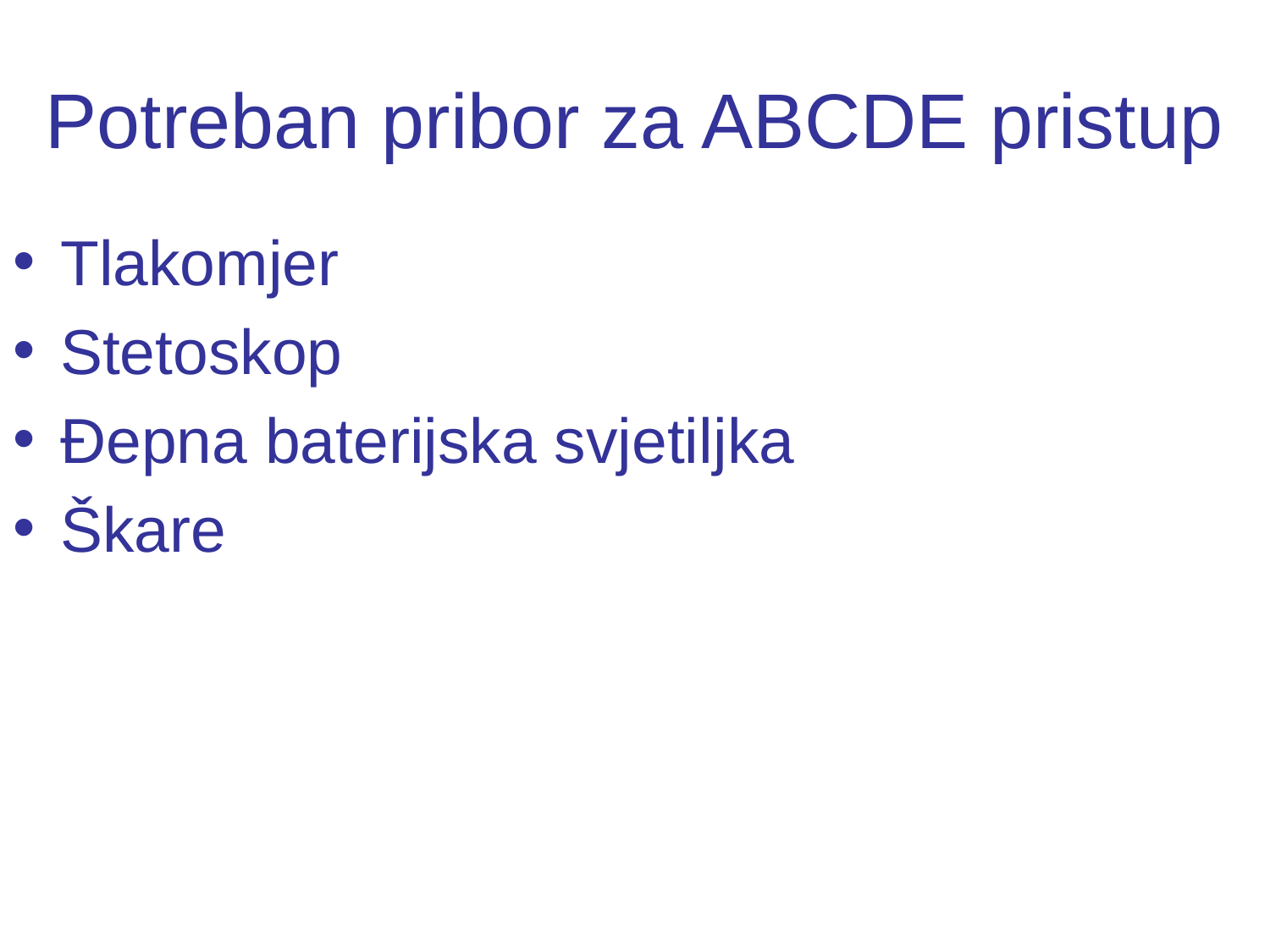

# Potreban pribor za ABCDE pristup
Tlakomjer
Stetoskop
Đepna baterijska svjetiljka
Škare